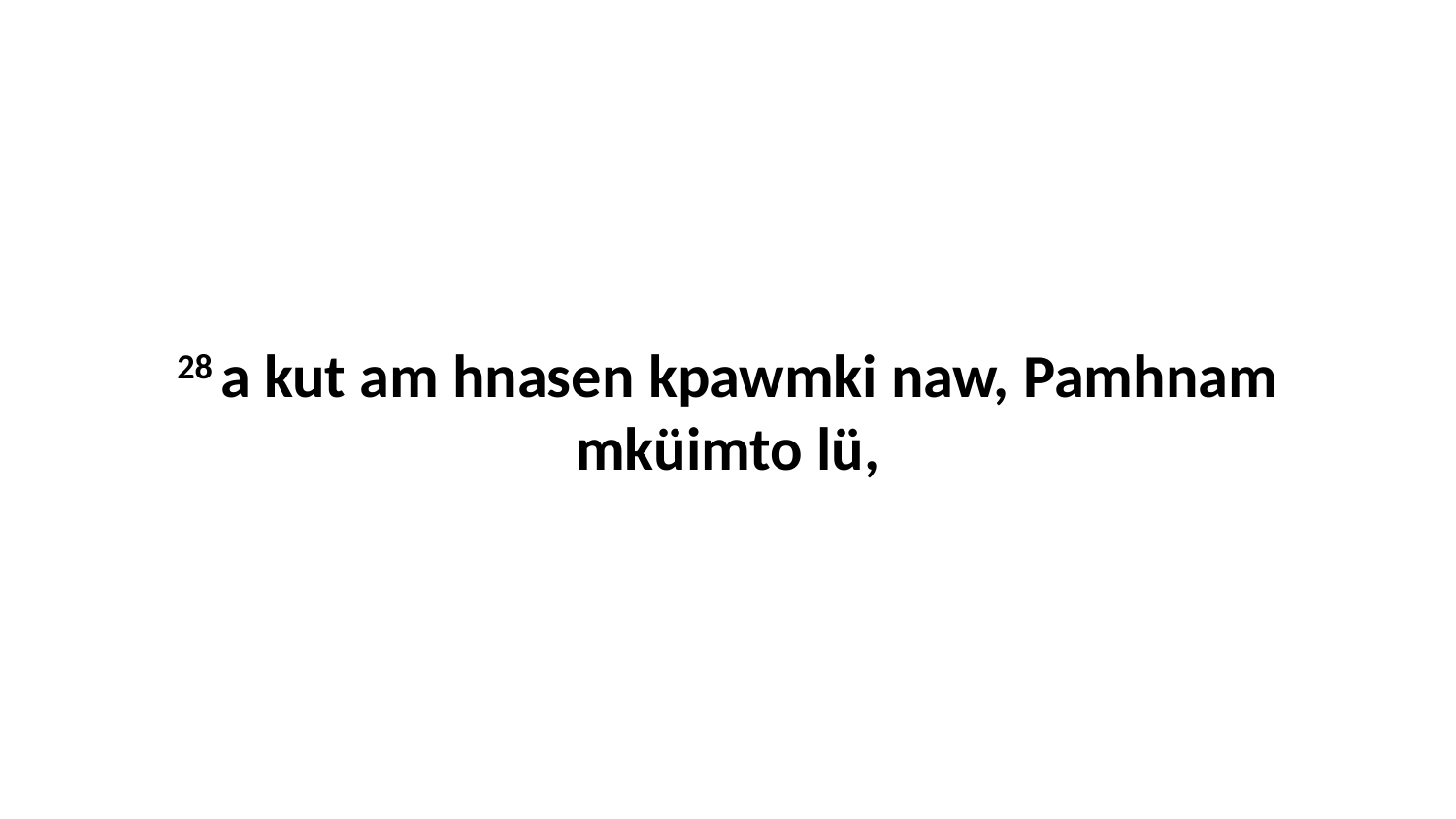

28 a kut am hnasen kpawmki naw, Pamhnam mküimto lü,